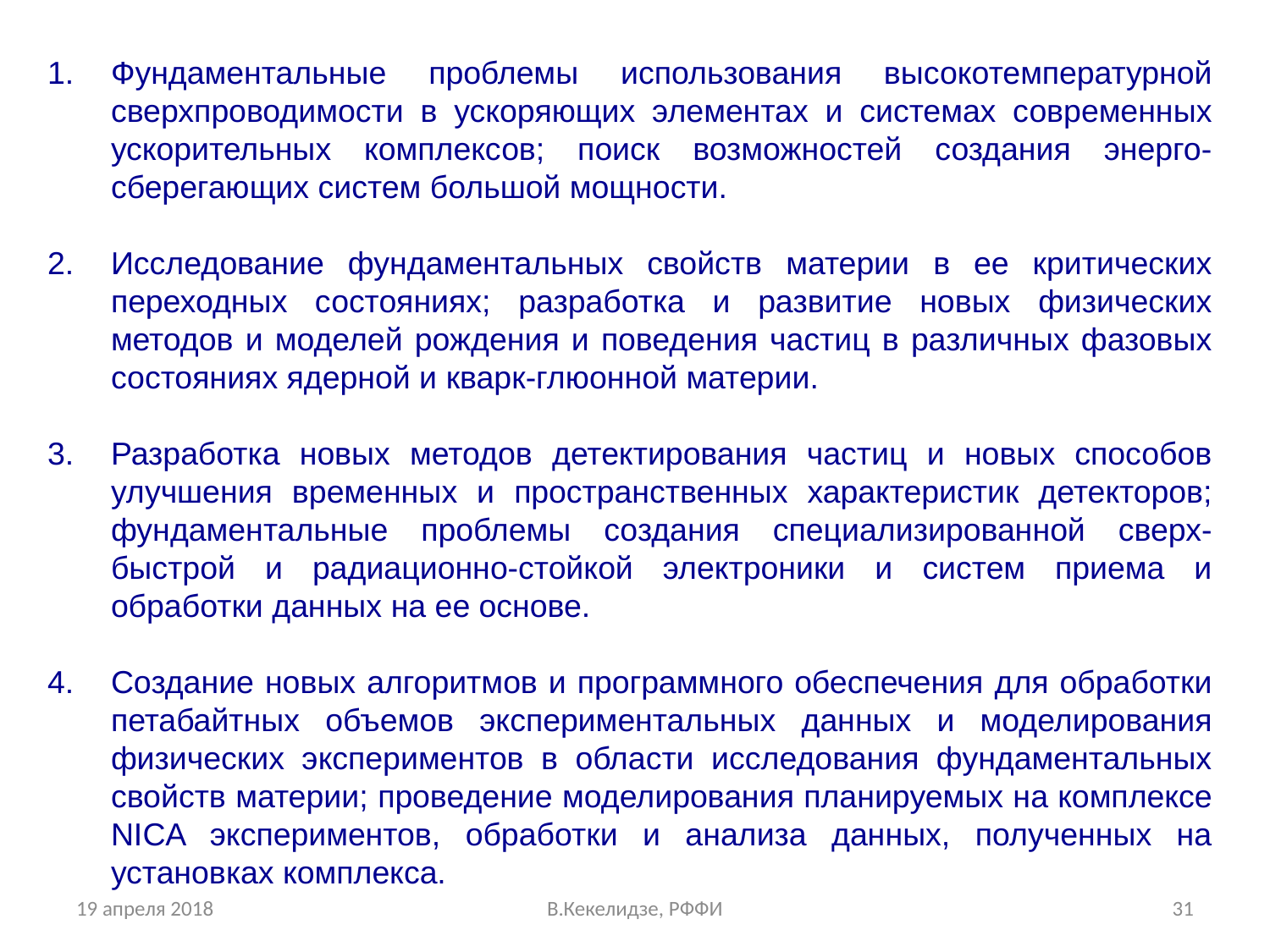

Фундаментальные проблемы использования высокотемпературной сверхпроводимости в ускоряющих элементах и системах современных ускорительных комплексов; поиск возможностей создания энерго-сберегающих систем большой мощности.

Исследование фундаментальных свойств материи в ее критических переходных состояниях; разработка и развитие новых физических методов и моделей рождения и поведения частиц в различных фазовых состояниях ядерной и кварк-глюонной материи.

Разработка новых методов детектирования частиц и новых способов улучшения временных и пространственных характеристик детекторов; фундаментальные проблемы создания специализированной сверх-быстрой и радиационно-стойкой электроники и систем приема и обработки данных на ее основе.

Создание новых алгоритмов и программного обеспечения для обработки петабайтных объемов экспериментальных данных и моделирования физических экспериментов в области исследования фундаментальных свойств материи; проведение моделирования планируемых на комплексе NICA экспериментов, обработки и анализа данных, полученных на установках комплекса.
19 апреля 2018
В.Кекелидзе, РФФИ
31